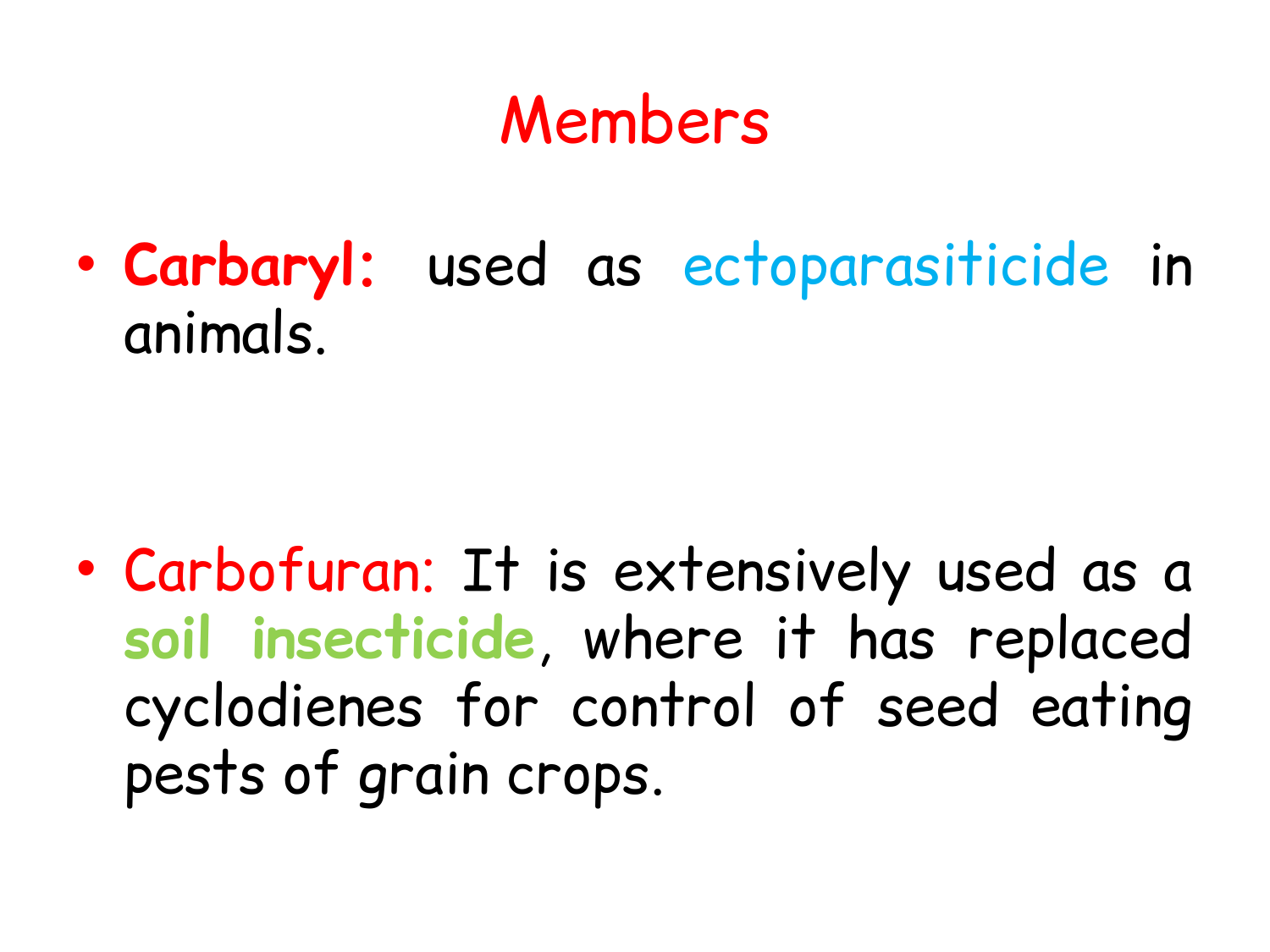

# Members
Carbaryl: used as ectoparasiticide in animals.

Carbofuran: It is extensively used as a soil insecticide, where it has replaced cyclodienes for control of seed eating pests of grain crops.